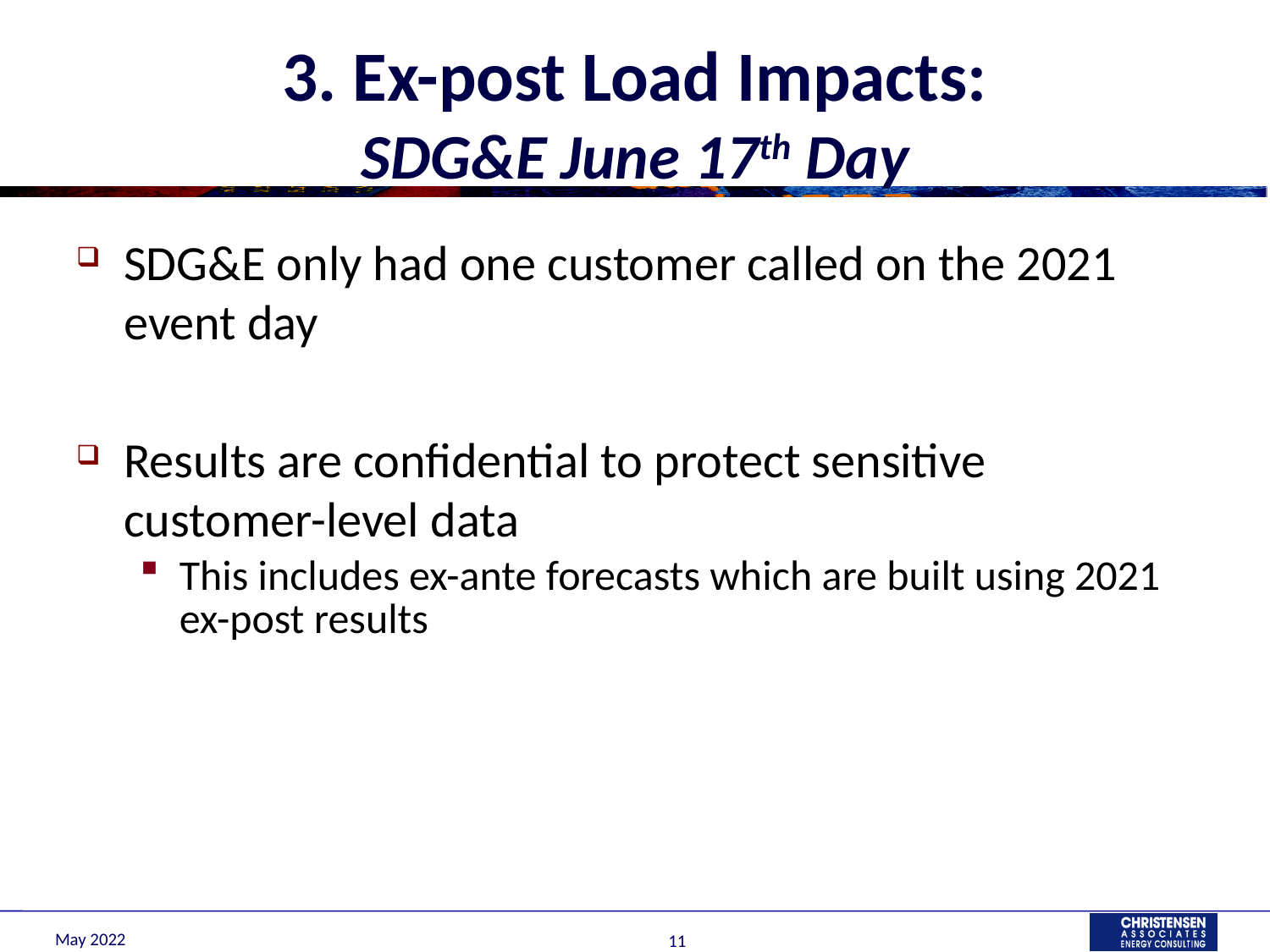

# 3. Ex-post Load Impacts: SDG&E June 17th Day
SDG&E only had one customer called on the 2021 event day

Results are confidential to protect sensitive customer-level data
This includes ex-ante forecasts which are built using 2021 ex-post results

May 2022
11